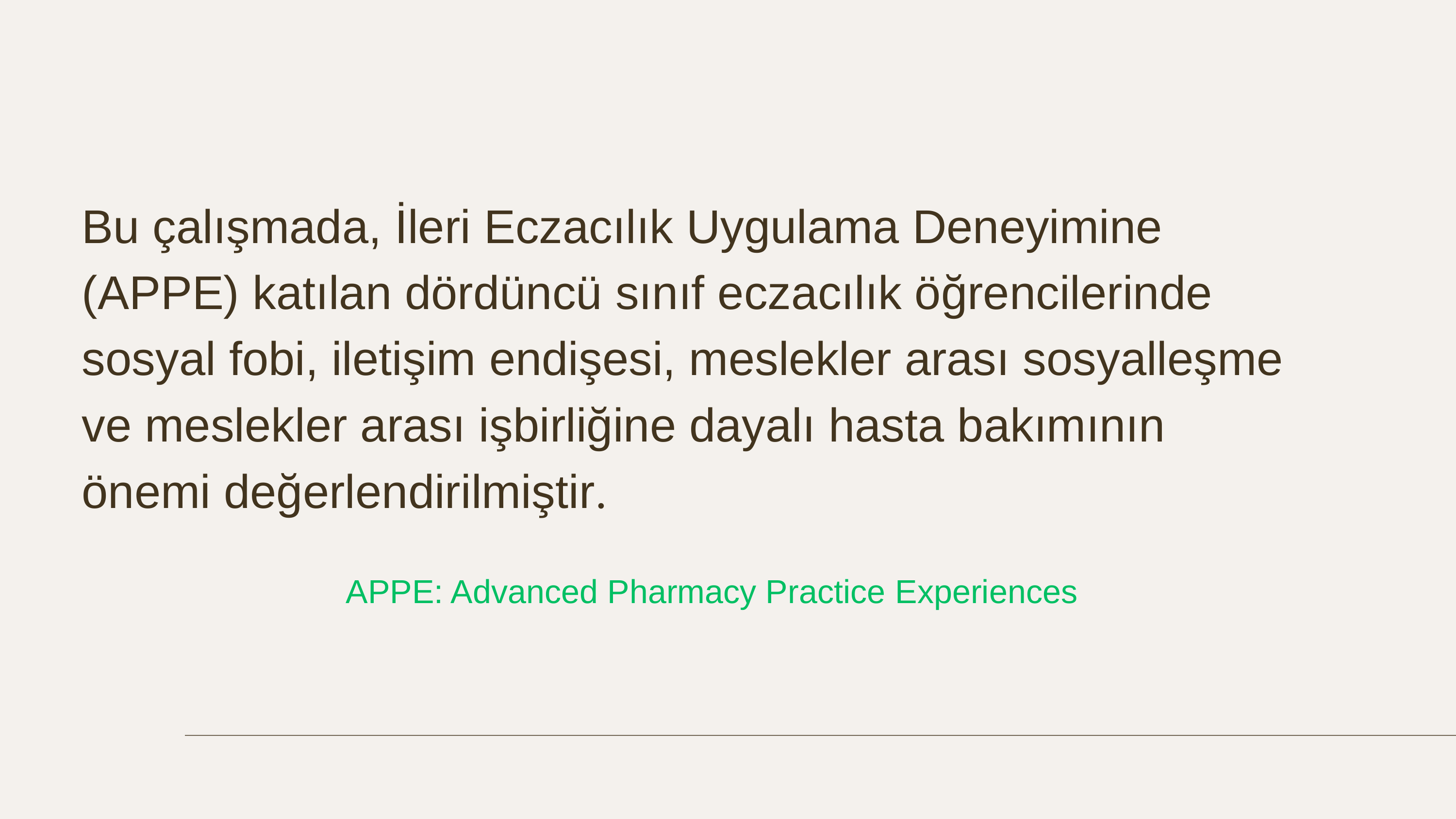

Bu çalışmada, İleri Eczacılık Uygulama Deneyimine (APPE) katılan dördüncü sınıf eczacılık öğrencilerinde sosyal fobi, iletişim endişesi, meslekler arası sosyalleşme ve meslekler arası işbirliğine dayalı hasta bakımının önemi değerlendirilmiştir.

                                APPE: Advanced Pharmacy Practice Experiences